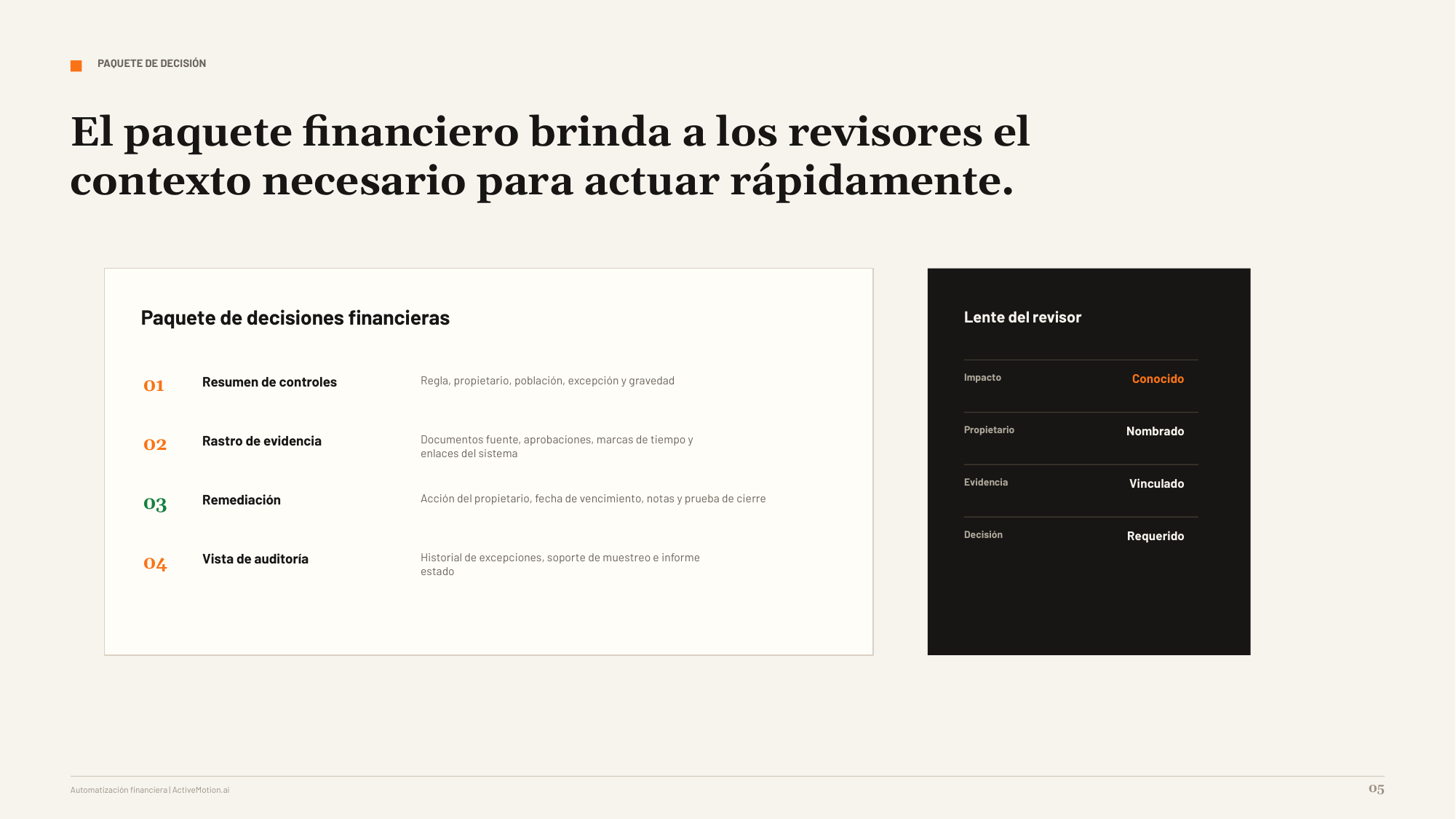

PAQUETE DE DECISIÓN

El paquete financiero brinda a los revisores el contexto necesario para actuar rápidamente.

Paquete de decisiones financieras
Lente del revisor

Impacto
Conocido
01
Resumen de controles
Regla, propietario, población, excepción y gravedad

Propietario
Nombrado
02
Rastro de evidencia
Documentos fuente, aprobaciones, marcas de tiempo y
enlaces del sistema

Evidencia
Vinculado
03
Remediación
Acción del propietario, fecha de vencimiento, notas y prueba de cierre

Decisión
Requerido
04
Vista de auditoría
Historial de excepciones, soporte de muestreo e informe
estado

05
Automatización financiera | ActiveMotion.ai